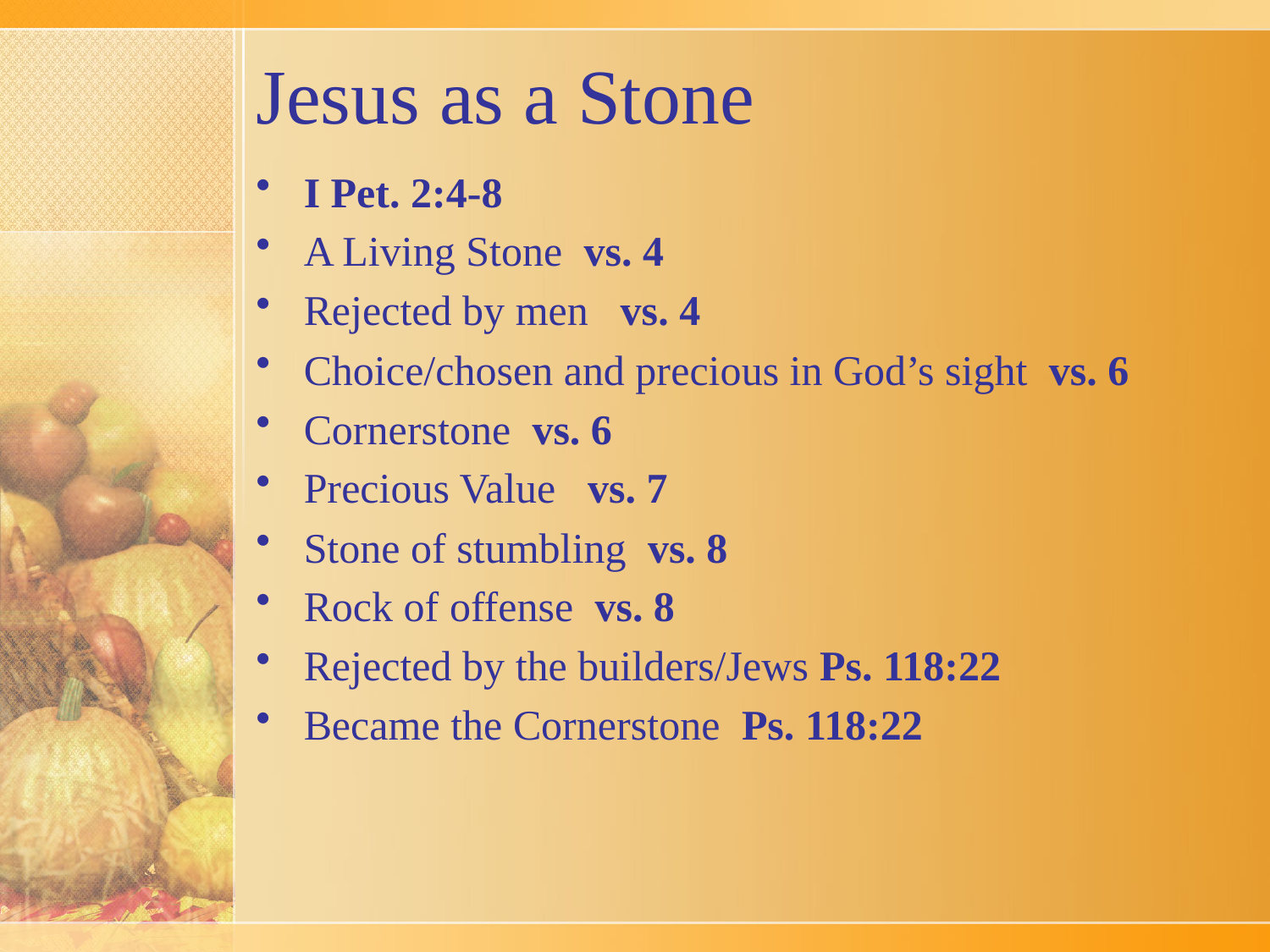

# Jesus as a Stone
I Pet. 2:4-8
A Living Stone  vs. 4
Rejected by men   vs. 4
Choice/chosen and precious in God’s sight  vs. 6
Cornerstone  vs. 6
Precious Value   vs. 7
Stone of stumbling  vs. 8
Rock of offense  vs. 8
Rejected by the builders/Jews Ps. 118:22
Became the Cornerstone  Ps. 118:22